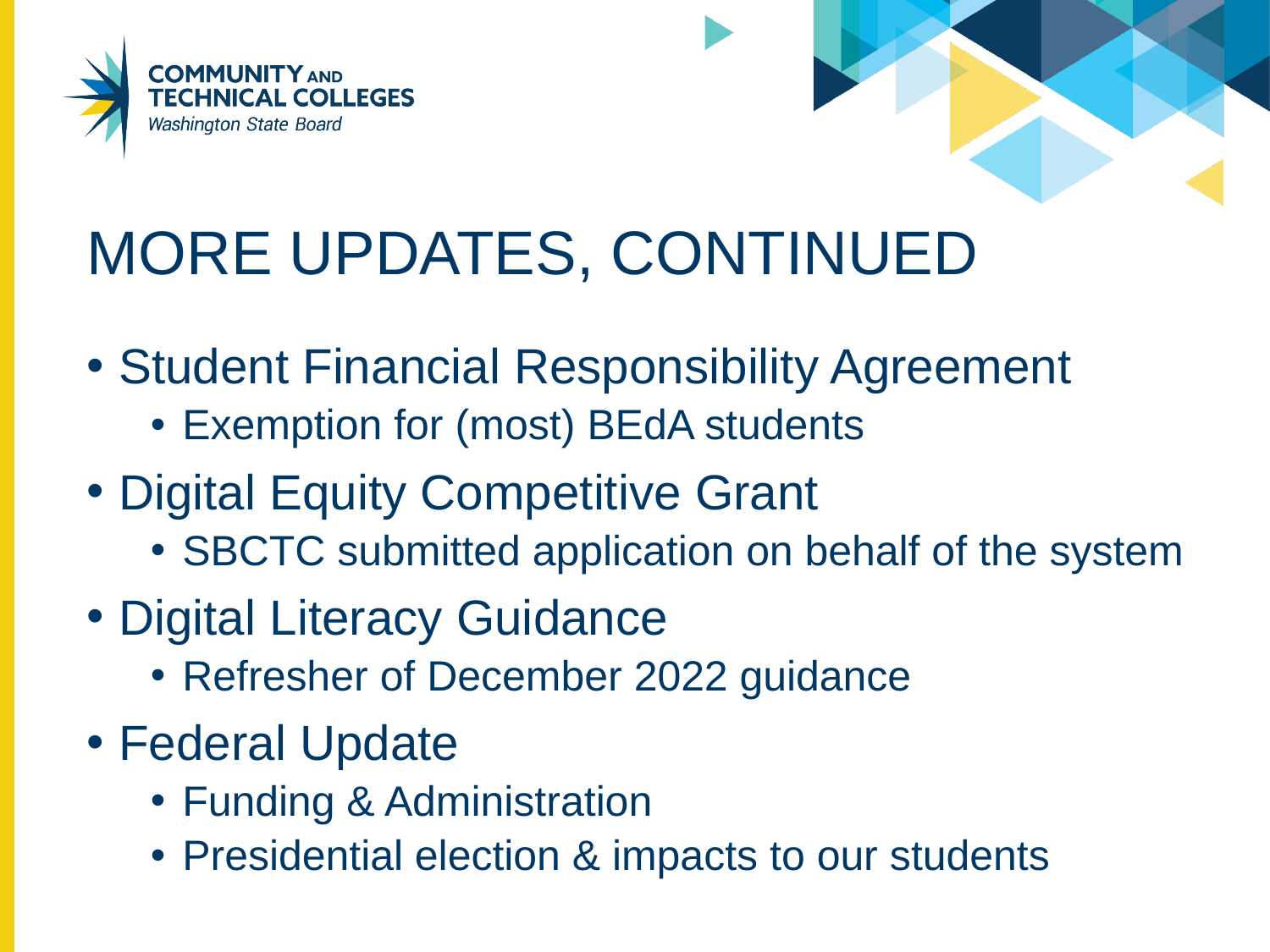

# More updates, continued
Student Financial Responsibility Agreement
Exemption for (most) BEdA students
Digital Equity Competitive Grant
SBCTC submitted application on behalf of the system
Digital Literacy Guidance
Refresher of December 2022 guidance
Federal Update
Funding & Administration
Presidential election & impacts to our students